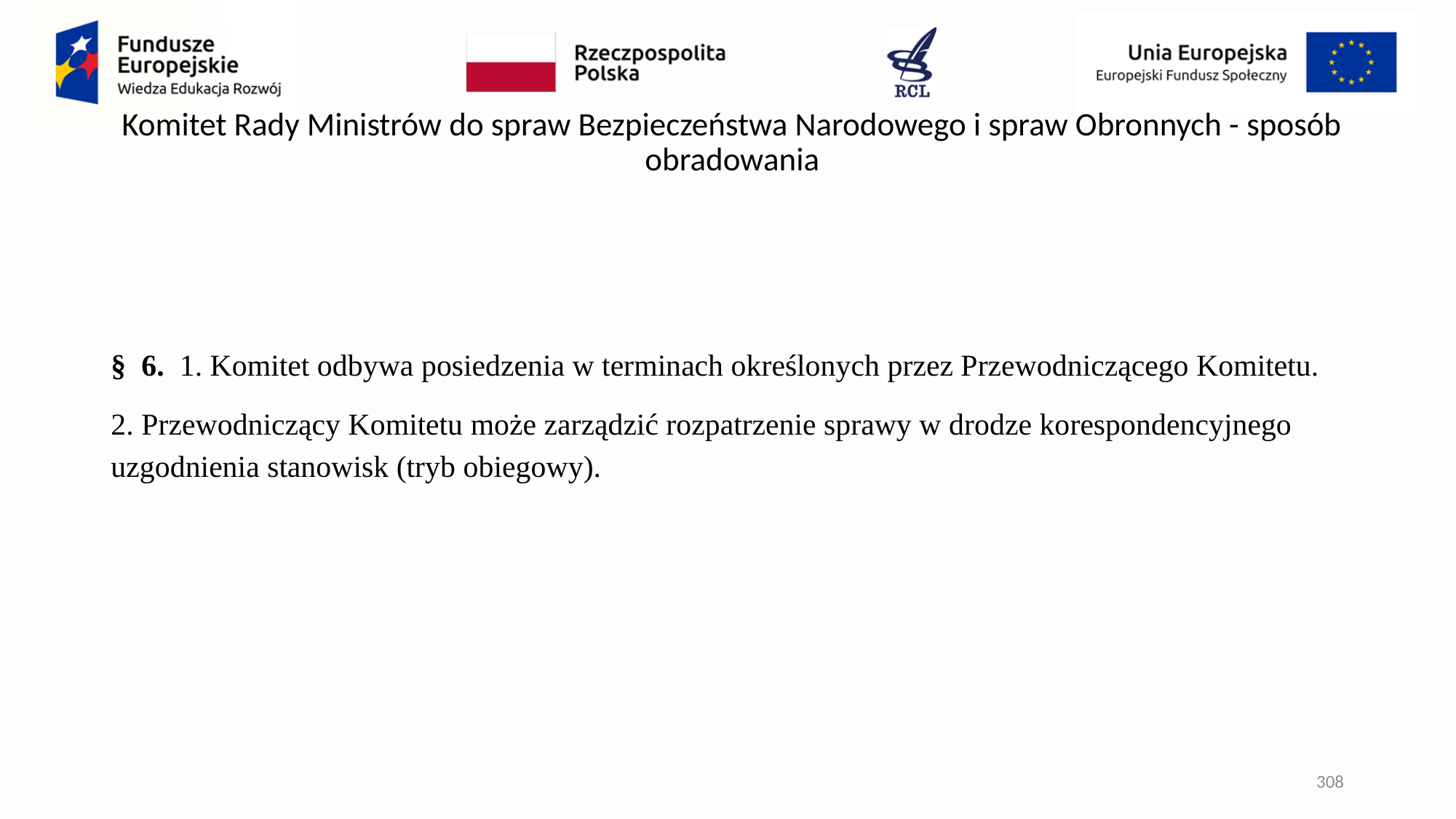

# Komitet Rady Ministrów do spraw Bezpieczeństwa Narodowego i spraw Obronnych - sposób obradowania
§  6.  1. Komitet odbywa posiedzenia w terminach określonych przez Przewodniczącego Komitetu.
2. Przewodniczący Komitetu może zarządzić rozpatrzenie sprawy w drodze korespondencyjnego uzgodnienia stanowisk (tryb obiegowy).

308